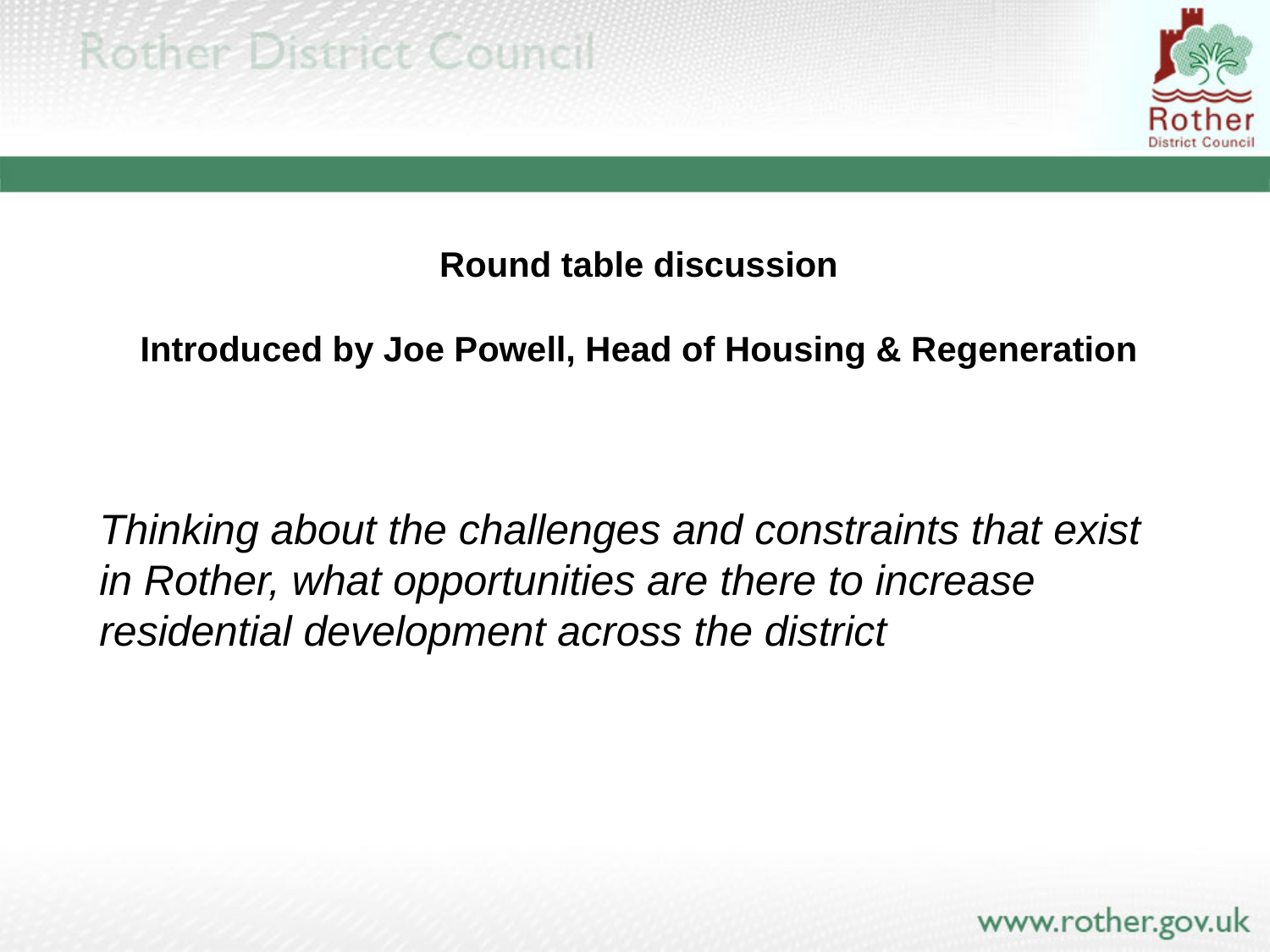

# Round table discussion Introduced by Joe Powell, Head of Housing & Regeneration
Thinking about the challenges and constraints that exist in Rother, what opportunities are there to increase residential development across the district